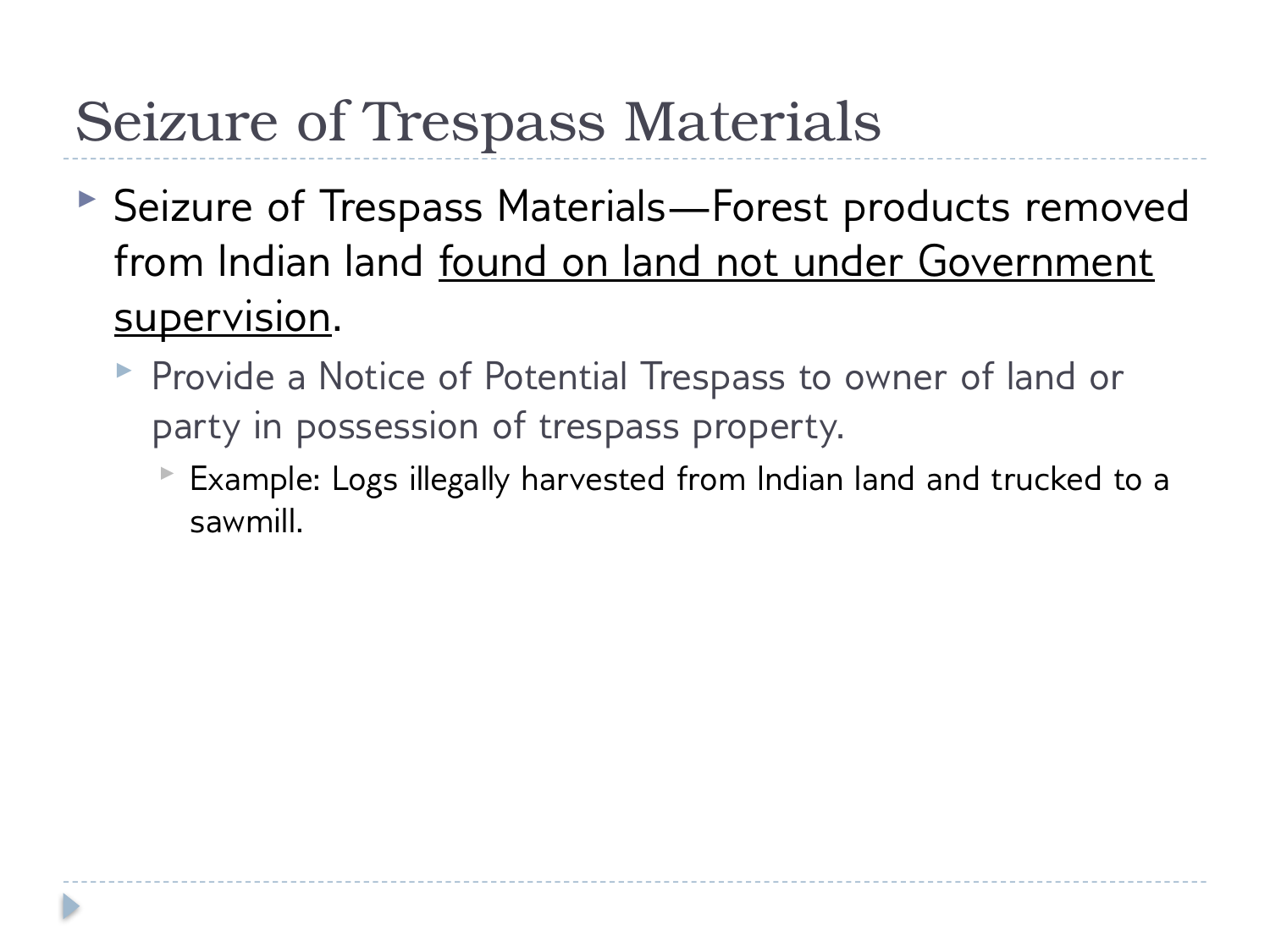

# Seizure of Trespass Materials
Seizure of Trespass Materials—Forest products removed from Indian land found on land not under Government supervision.
Provide a Notice of Potential Trespass to owner of land or party in possession of trespass property.
Example: Logs illegally harvested from Indian land and trucked to a sawmill.